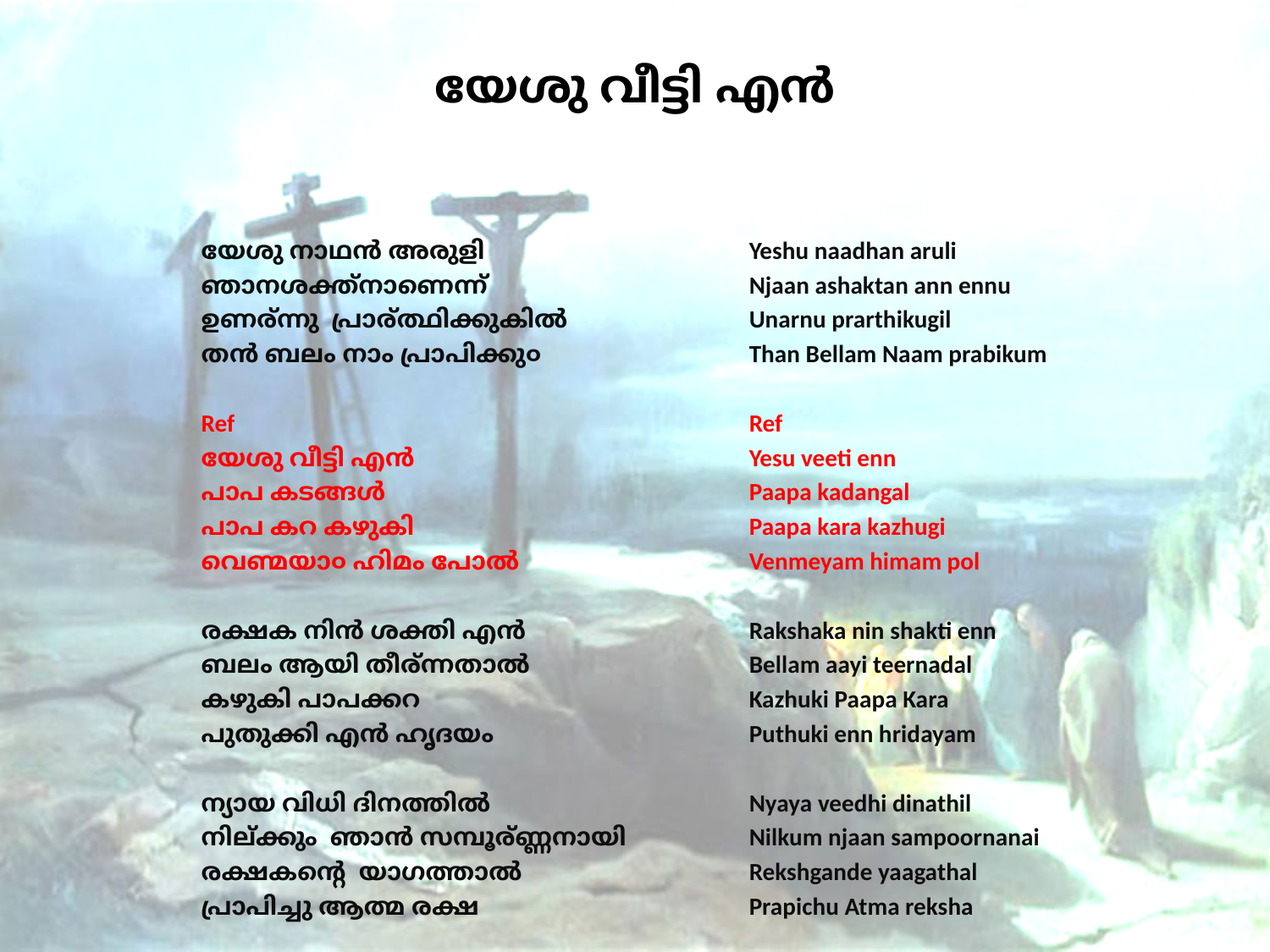

# യേശു വീട്ടി എന്‍
യേശു നാഥന്‍ അരുളി
ഞാനശക്ത്നാണെന്ന്
ഉണര്ന്നു  പ്രാര്ത്ഥിക്കുകില്‍
തന്‍ ബലം നാം പ്രാപിക്കു൦

Ref
യേശു വീട്ടി എന്‍
പാപ കടങ്ങള്‍
പാപ കറ കഴുകി
വെണ്മയാ൦ ഹിമം പോല്‍

രക്ഷക നിന്‍ ശക്തി എന്‍
ബലം ആയി തീര്ന്നതാല്‍
കഴുകി പാപക്കറ
പുതുക്കി എന്‍ ഹൃദയം

ന്യായ വിധി ദിനത്തില്‍
നില്ക്കും  ഞാന്‍ സമ്പൂര്ണ്ണനായി
രക്ഷകന്റെ  യാഗത്താല്‍
പ്രാപിച്ചു ആത്മ രക്ഷ

Yeshu naadhan aruli
Njaan ashaktan ann ennu
Unarnu prarthikugil
Than Bellam Naam prabikum

Ref
Yesu veeti enn
Paapa kadangal
Paapa kara kazhugi
Venmeyam himam pol

Rakshaka nin shakti enn
Bellam aayi teernadal
Kazhuki Paapa Kara
Puthuki enn hridayam

Nyaya veedhi dinathil
Nilkum njaan sampoornanai
Rekshgande yaagathal
Prapichu Atma reksha